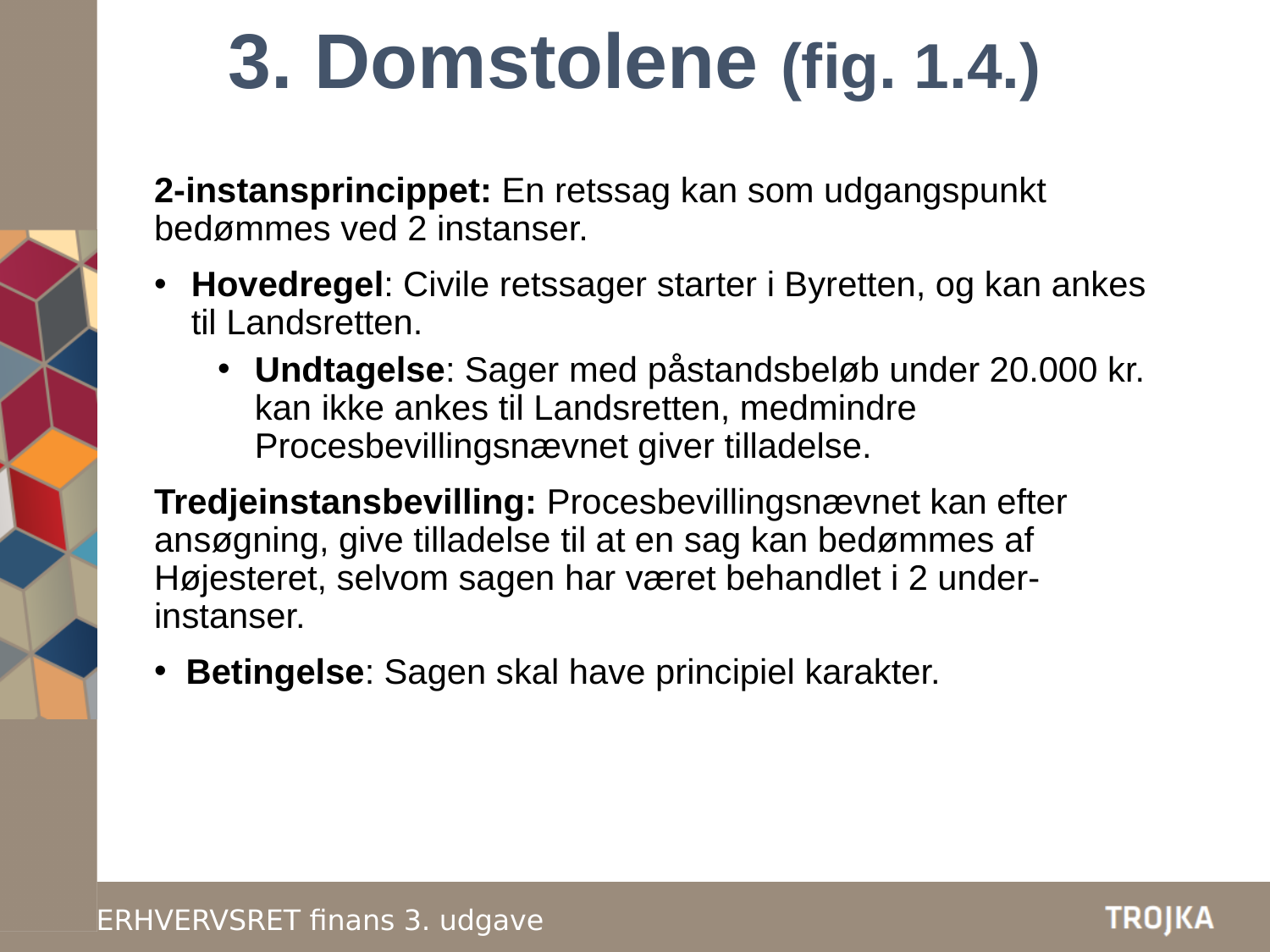

# 3. Domstolene (fig. 1.4.)
2-instansprincippet: En retssag kan som udgangspunkt bedømmes ved 2 instanser.
Hovedregel: Civile retssager starter i Byretten, og kan ankes til Landsretten.
Undtagelse: Sager med påstandsbeløb under 20.000 kr. kan ikke ankes til Landsretten, medmindre Procesbevillingsnævnet giver tilladelse.
Tredjeinstansbevilling: Procesbevillingsnævnet kan efter ansøgning, give tilladelse til at en sag kan bedømmes af Højesteret, selvom sagen har været behandlet i 2 under-instanser.
Betingelse: Sagen skal have principiel karakter.